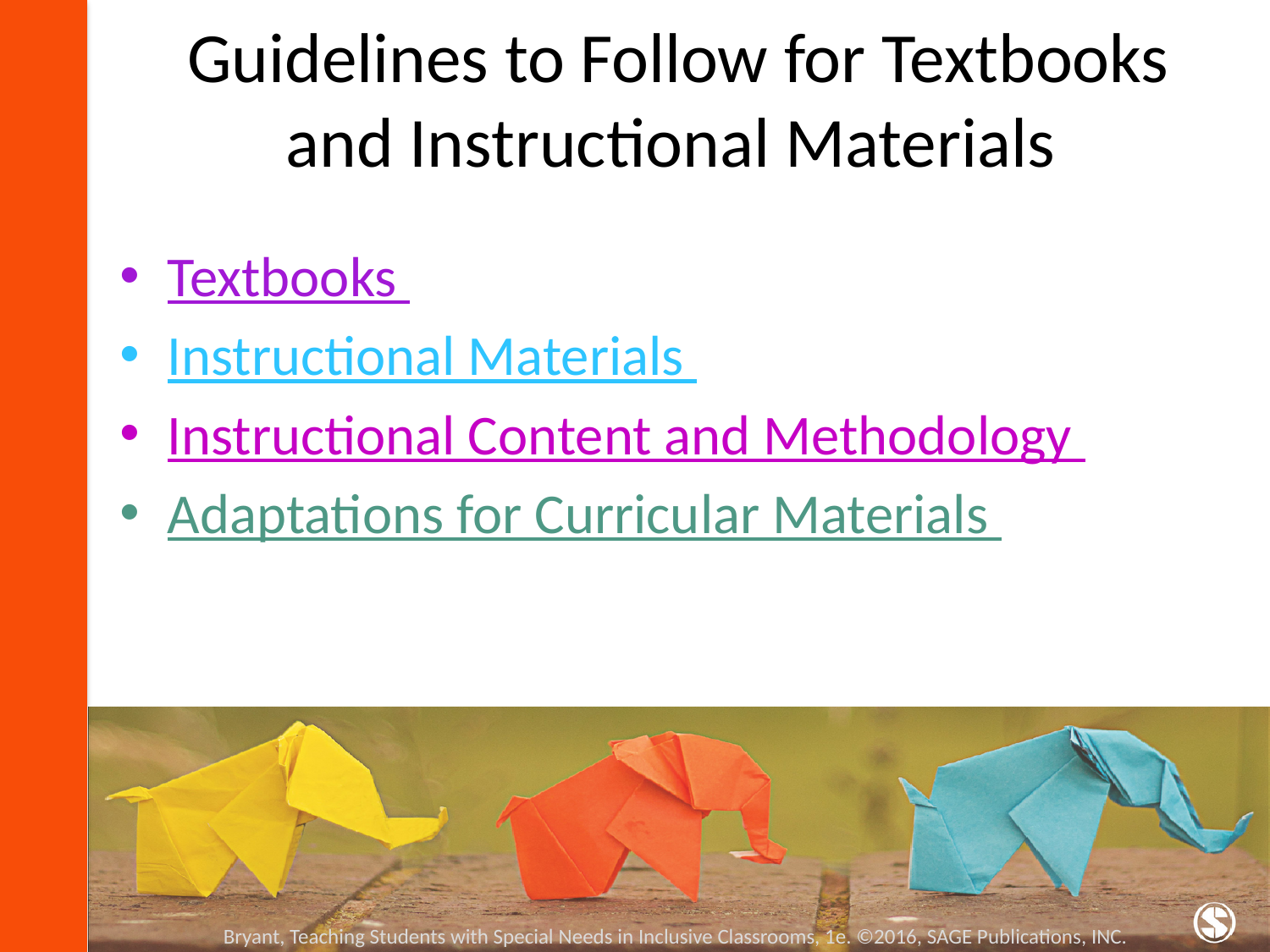

# Guidelines to Follow for Textbooks and Instructional Materials
Textbooks
Instructional Materials
Instructional Content and Methodology
Adaptations for Curricular Materials
Bryant, Teaching Students with Special Needs in Inclusive Classrooms, 1e. ©2016, SAGE Publications, INC.